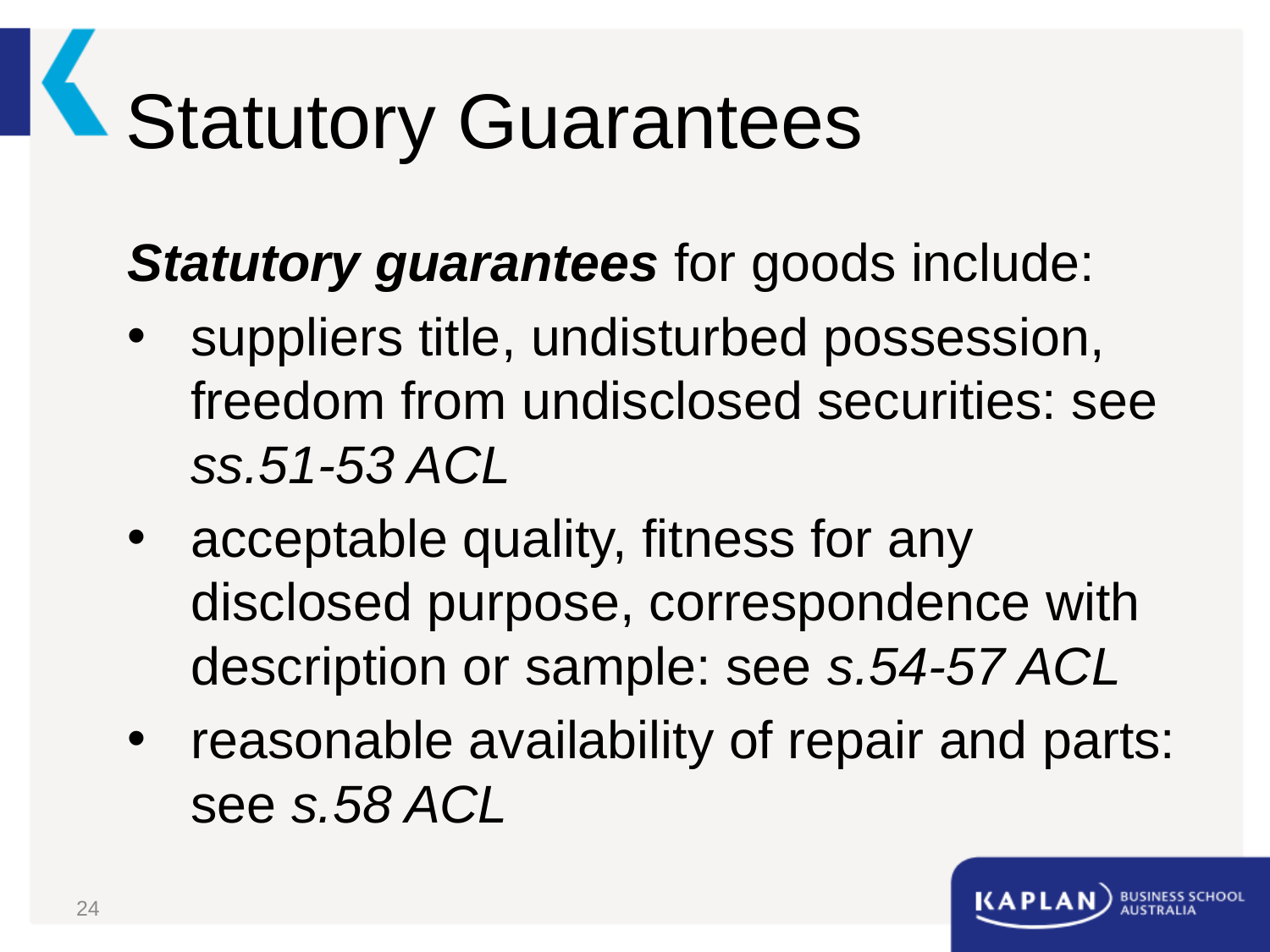

# Statutory Guarantees
Statutory guarantees for goods include:
suppliers title, undisturbed possession, freedom from undisclosed securities: see ss.51-53 ACL
acceptable quality, fitness for any disclosed purpose, correspondence with description or sample: see s.54-57 ACL
reasonable availability of repair and parts: see s.58 ACL
24